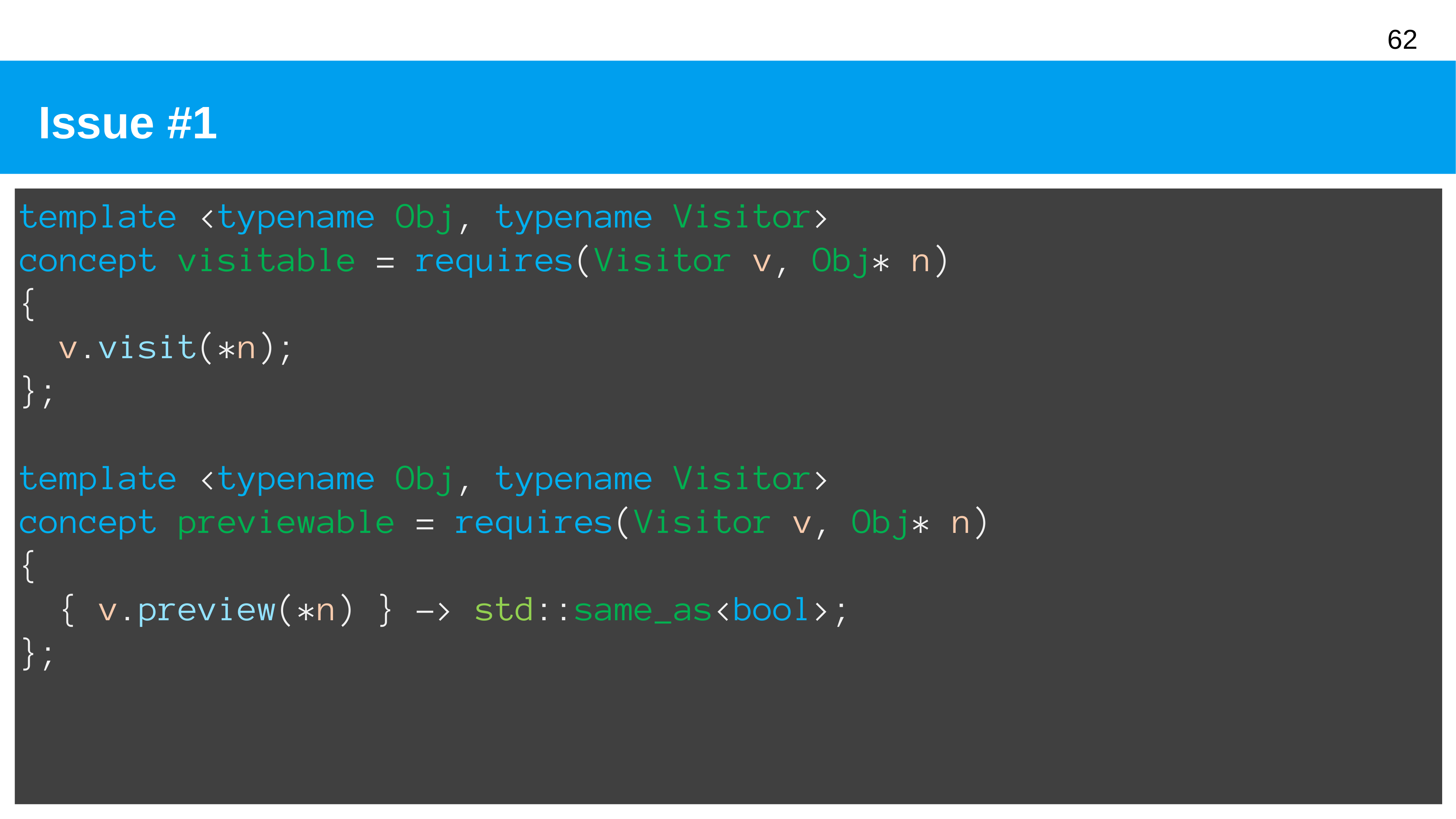

# Issue #1
template <typename Obj, typename Visitor>
concept visitable = requires(Visitor v, Obj* n)
{
  v.visit(*n);
};

template <typename Obj, typename Visitor>
concept previewable = requires(Visitor v, Obj* n)
{
  { v.preview(*n) } -> std::same_as<bool>;
};